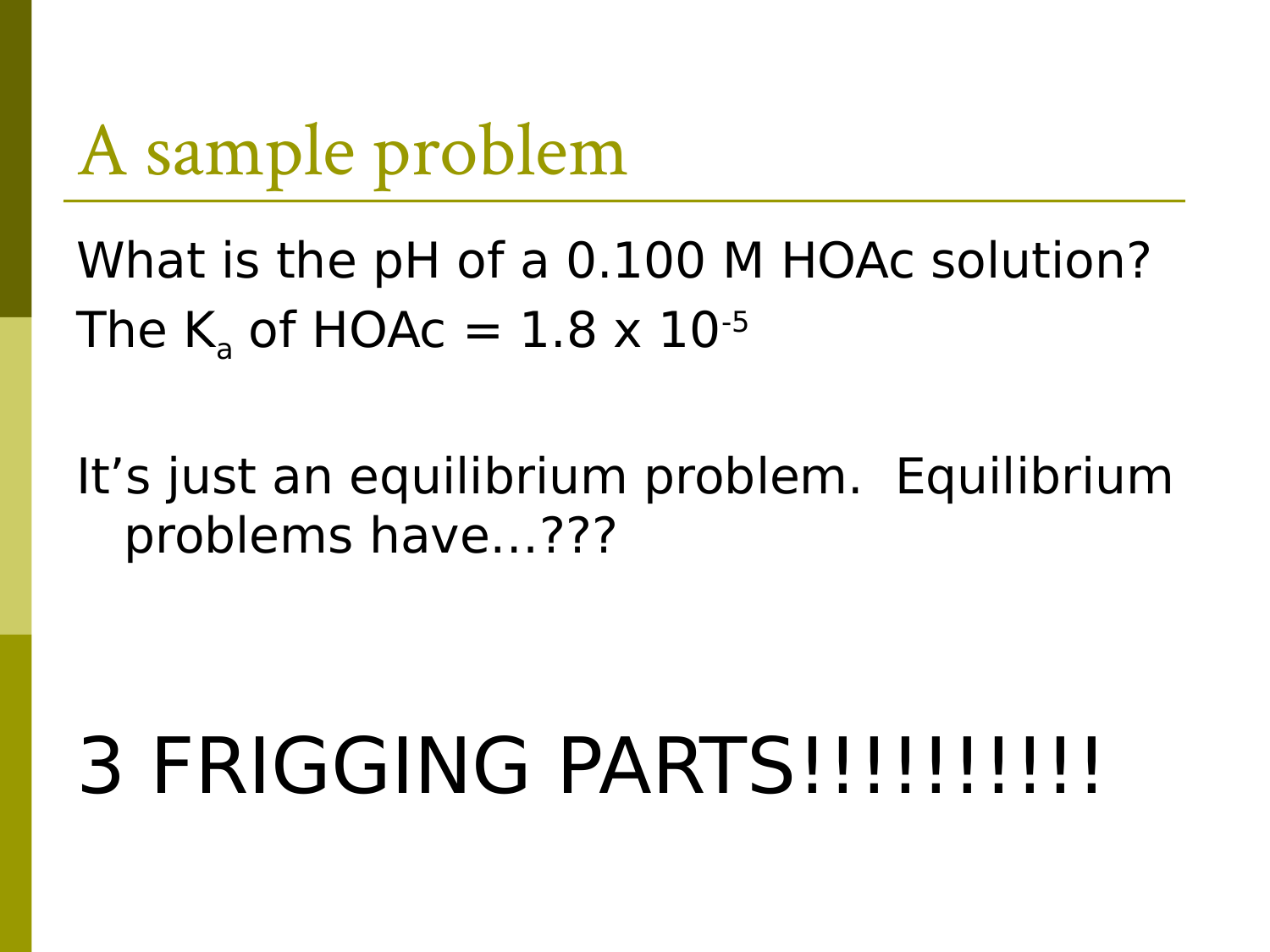

# A sample problem
What is the pH of a 0.100 M HOAc solution?
The Ka of HOAc = 1.8 x 10-5

It’s just an equilibrium problem.  Equilibrium problems have…???

3 FRIGGING PARTS!!!!!!!!!!